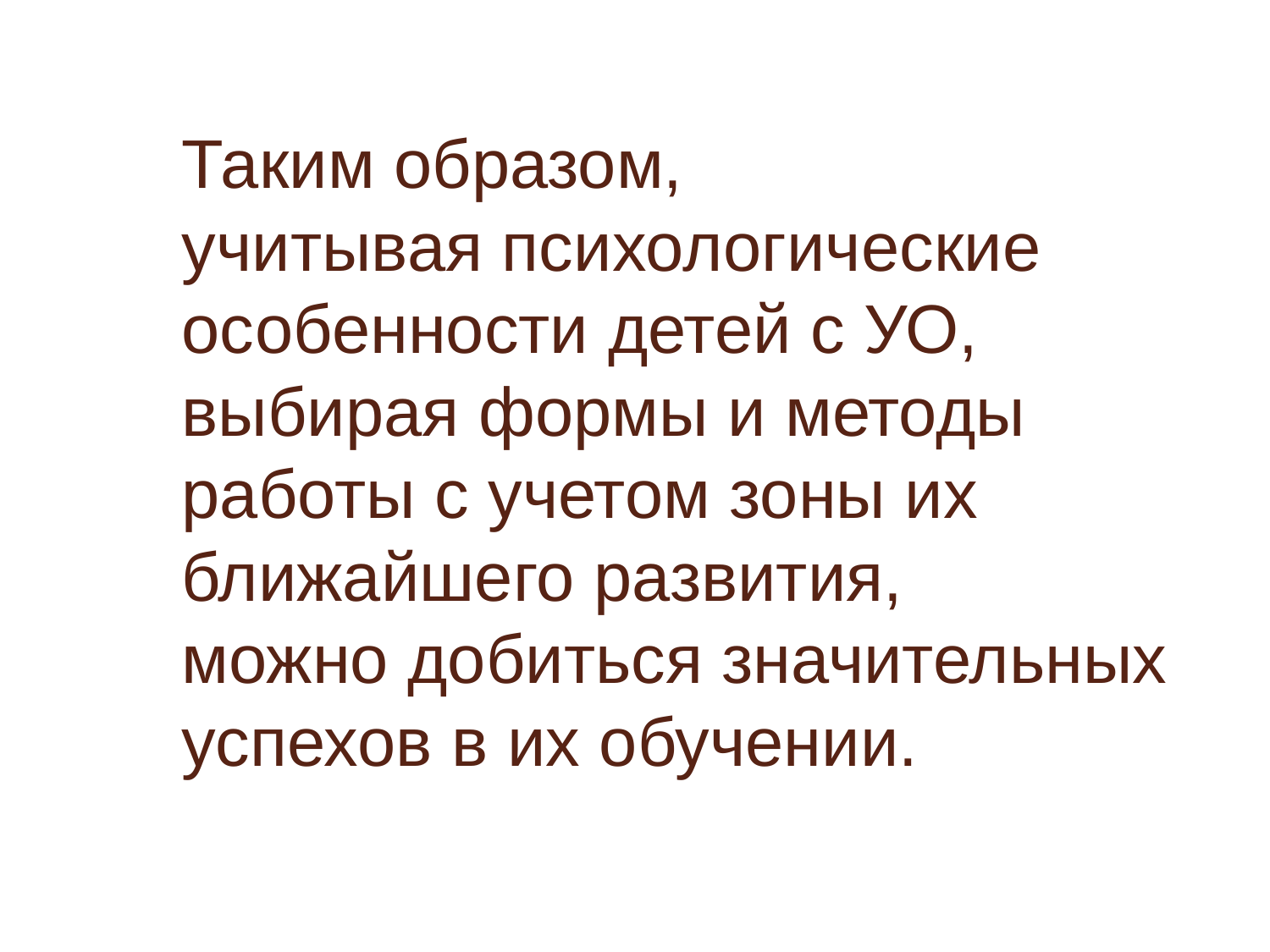

Таким образом,
учитывая психологические особенности детей с УО, выбирая формы и методы работы с учетом зоны их ближайшего развития,
можно добиться значительных успехов в их обучении.